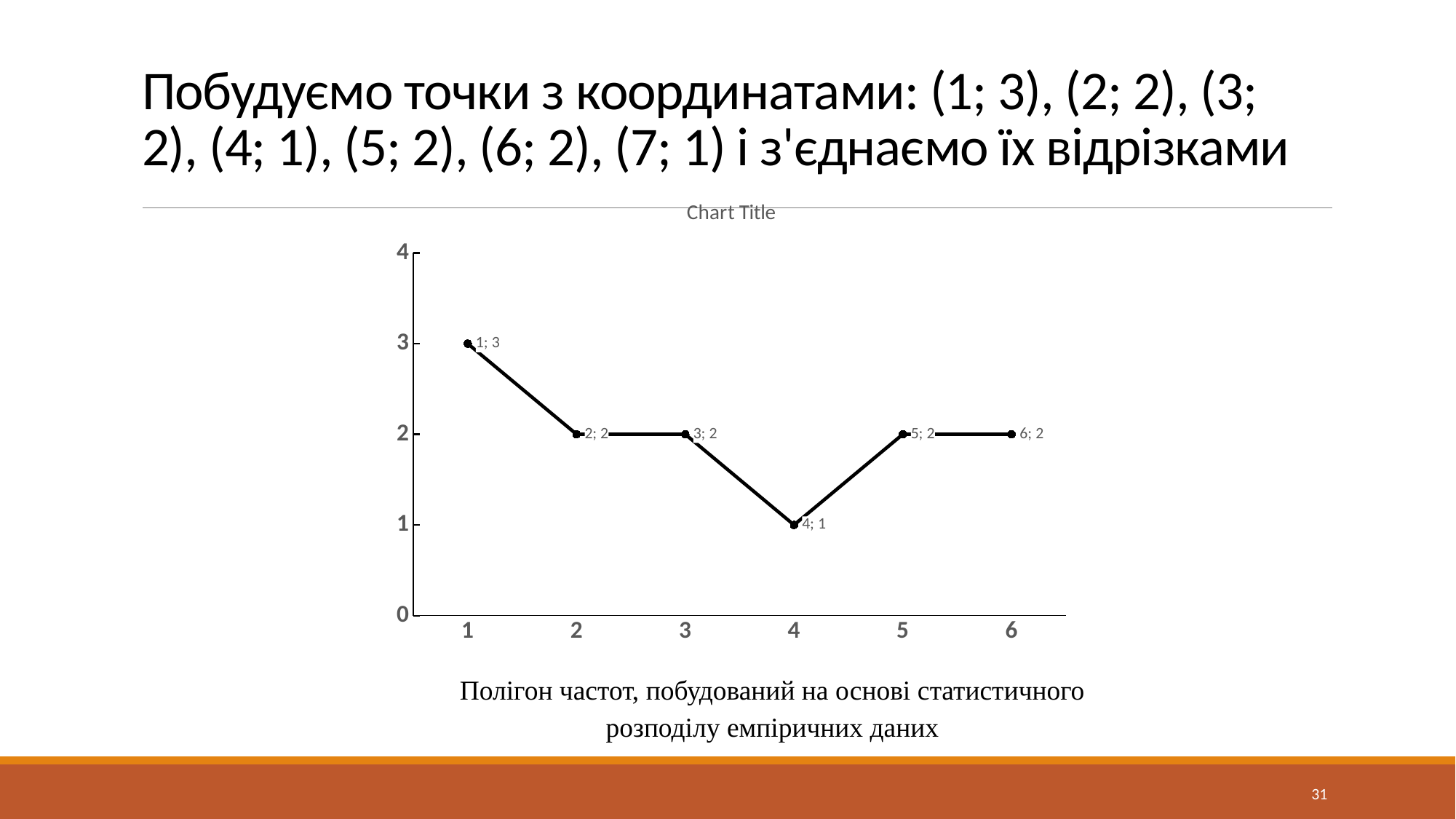

# Побудуємо точки з координатами: (1; 3), (2; 2), (3; 2), (4; 1), (5; 2), (6; 2), (7; 1) і з'єднаємо їх відрізками

### Chart:

| Category |  |
|---|---|
| 1 | 3.0 |
| 2 | 2.0 |
| 3 | 2.0 |
| 4 | 1.0 |
| 5 | 2.0 |
| 6 | 2.0 |
Полігон частот, побудований на основі статистичного розподілу емпіричних даних
31